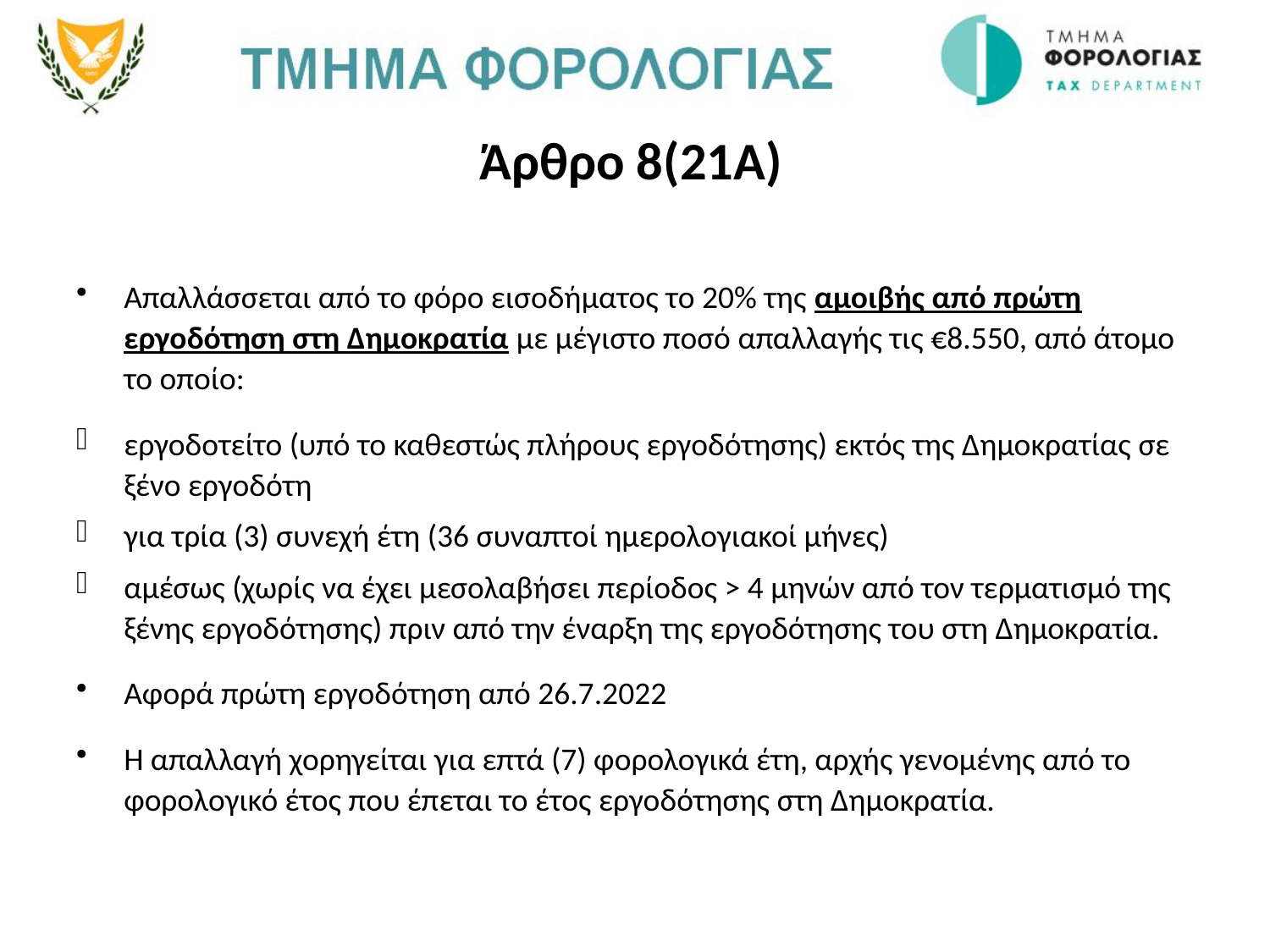

# Άρθρο 8(21Α)
Απαλλάσσεται από το φόρο εισοδήματος τo 20% της αμοιβής από πρώτη εργοδότηση στη Δημοκρατία με μέγιστο ποσό απαλλαγής τις €8.550, από άτομο το οποίο:
εργοδοτείτο (υπό το καθεστώς πλήρους εργοδότησης) εκτός της Δημοκρατίας σε ξένο εργοδότη
για τρία (3) συνεχή έτη (36 συναπτοί ημερολογιακοί μήνες)
αμέσως (χωρίς να έχει μεσολαβήσει περίοδος > 4 μηνών από τον τερματισμό της ξένης εργοδότησης) πριν από την έναρξη της εργοδότησης του στη Δημοκρατία.
Αφορά πρώτη εργοδότηση από 26.7.2022
Η απαλλαγή χορηγείται για επτά (7) φορολογικά έτη, αρχής γενομένης από το φορολογικό έτος που έπεται το έτος εργοδότησης στη Δημοκρατία.